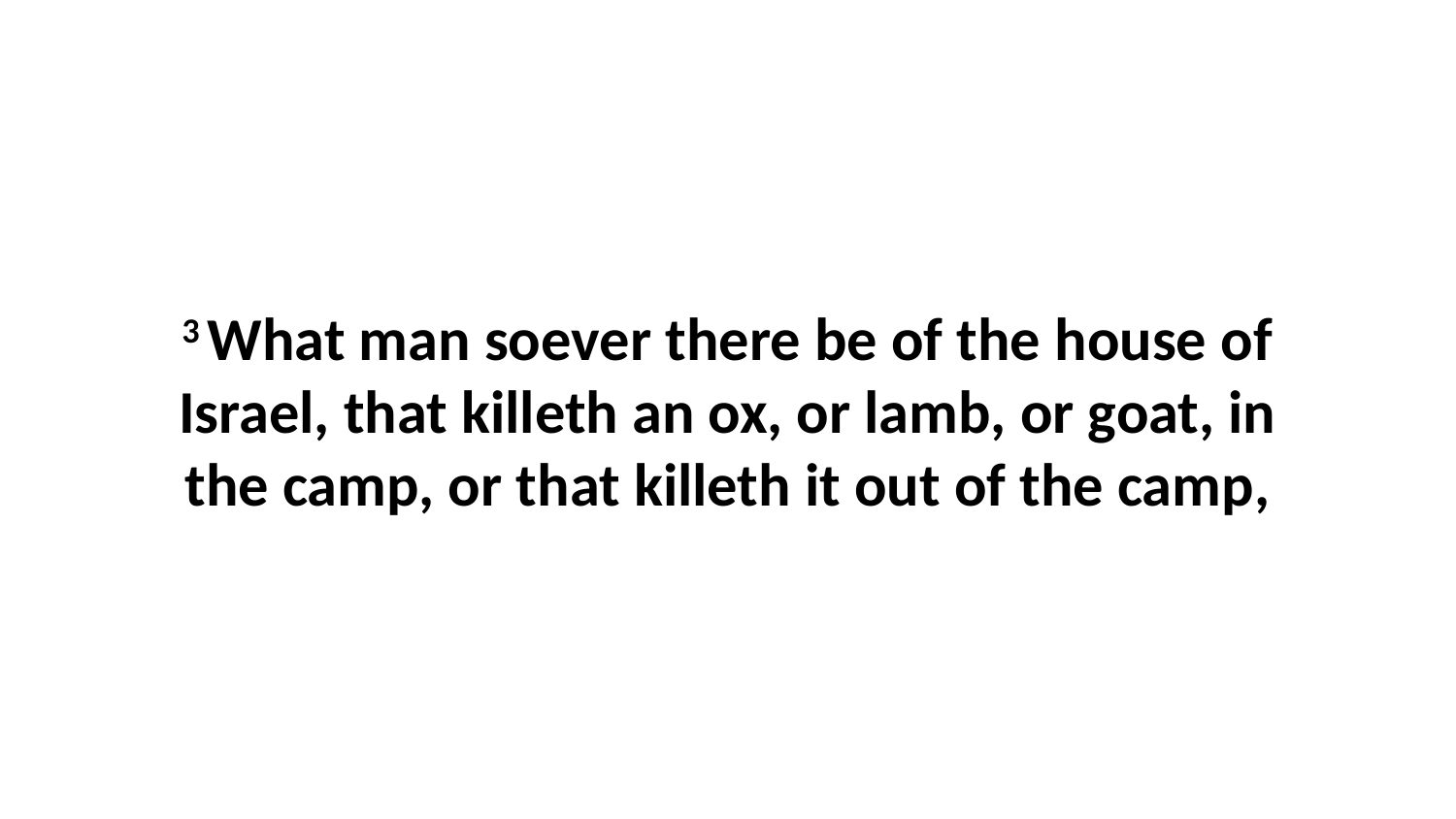

3 What man soever there be of the house of Israel, that killeth an ox, or lamb, or goat, in the camp, or that killeth it out of the camp,